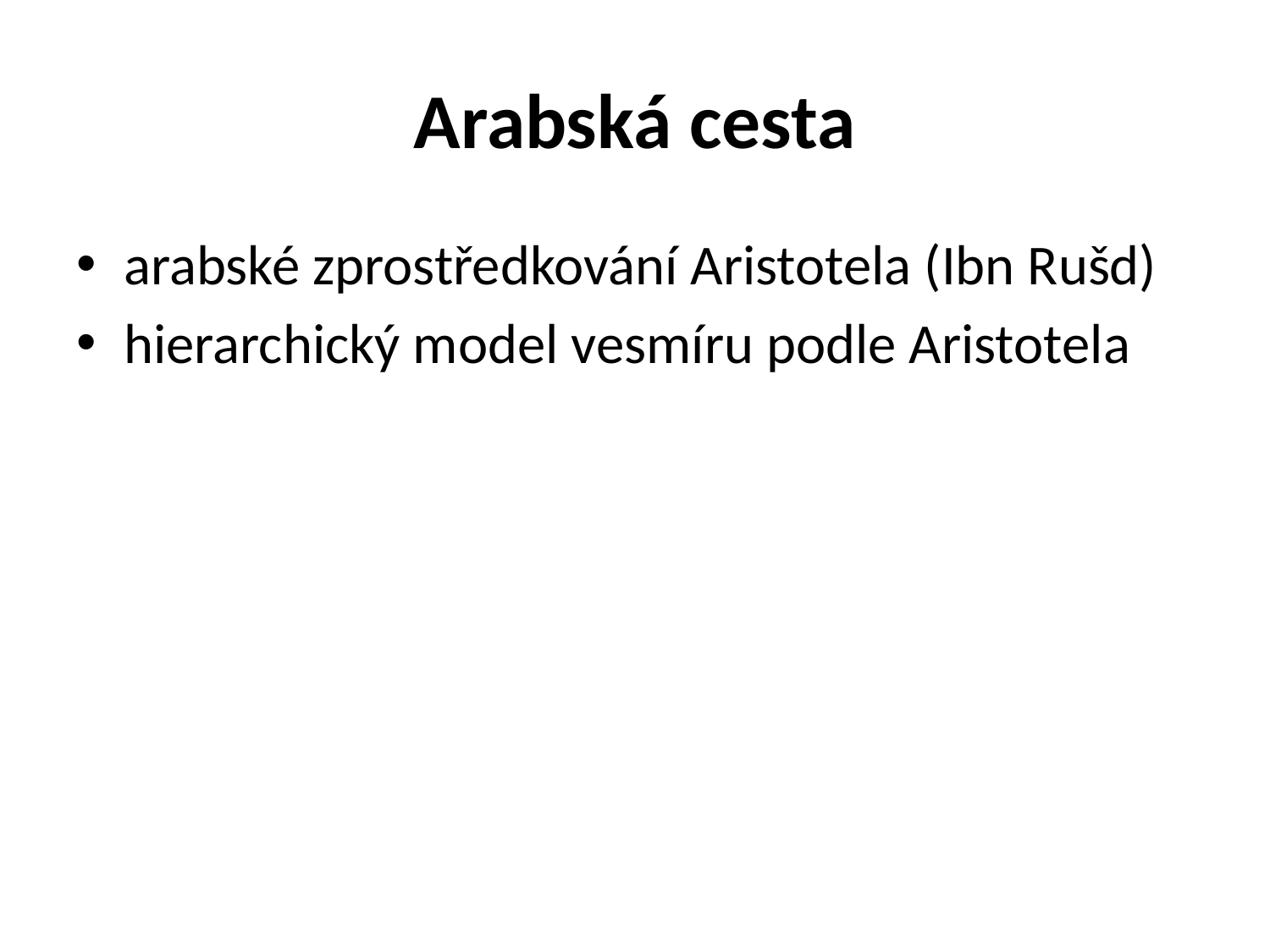

# Arabská cesta
arabské zprostředkování Aristotela (Ibn Rušd)
hierarchický model vesmíru podle Aristotela